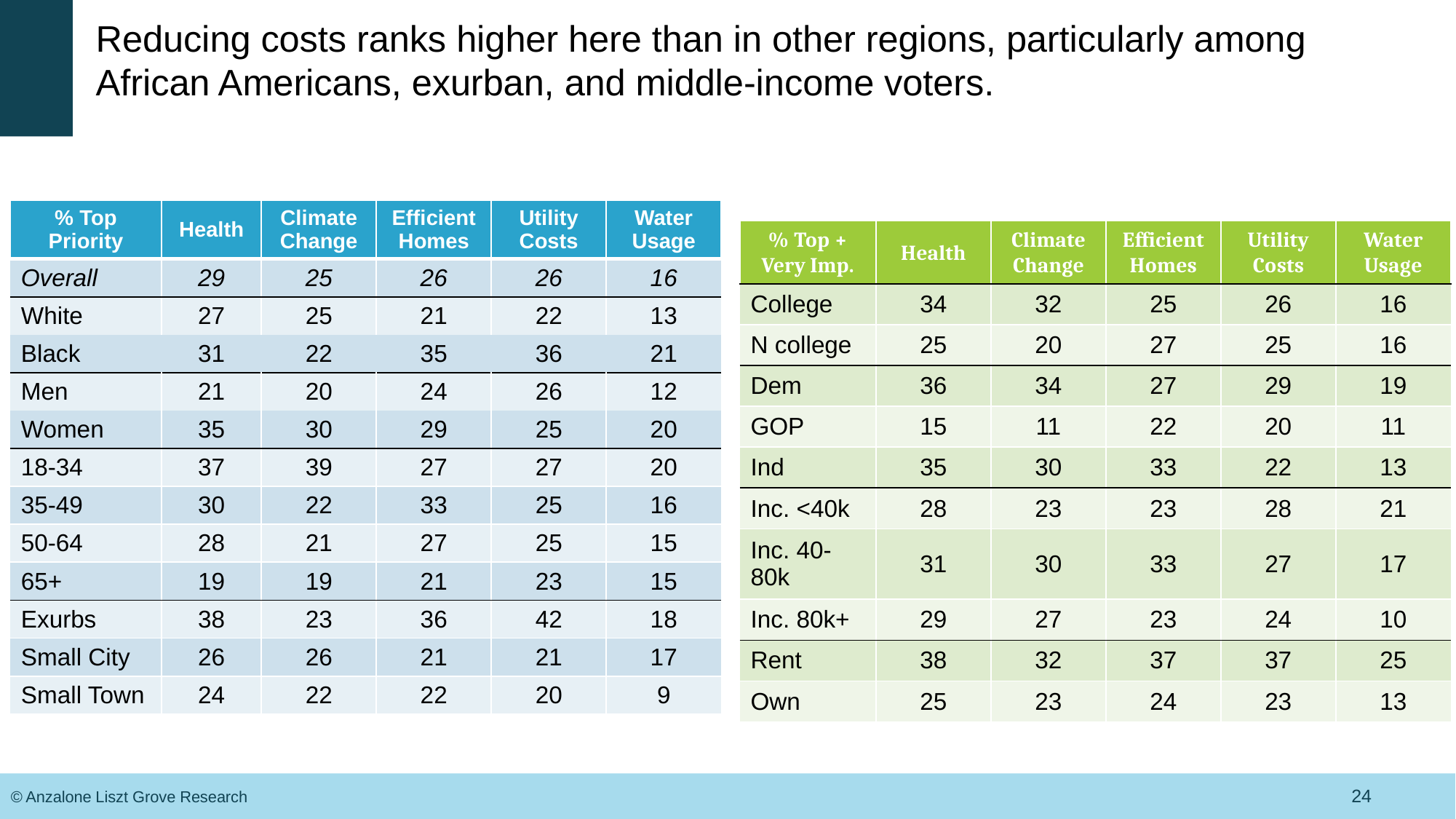

# Reducing costs ranks higher here than in other regions, particularly among African Americans, exurban, and middle-income voters.

| % Top Priority | Health | Climate Change | Efficient Homes | Utility Costs | Water Usage |
| --- | --- | --- | --- | --- | --- |
| Overall | 29 | 25 | 26 | 26 | 16 |
| White | 27 | 25 | 21 | 22 | 13 |
| Black | 31 | 22 | 35 | 36 | 21 |
| Men | 21 | 20 | 24 | 26 | 12 |
| Women | 35 | 30 | 29 | 25 | 20 |
| 18-34 | 37 | 39 | 27 | 27 | 20 |
| 35-49 | 30 | 22 | 33 | 25 | 16 |
| 50-64 | 28 | 21 | 27 | 25 | 15 |
| 65+ | 19 | 19 | 21 | 23 | 15 |
| Exurbs | 38 | 23 | 36 | 42 | 18 |
| Small City | 26 | 26 | 21 | 21 | 17 |
| Small Town | 24 | 22 | 22 | 20 | 9 |
| % Top + Very Imp. | Health | Climate Change | Efficient Homes | Utility Costs | Water Usage |
| --- | --- | --- | --- | --- | --- |
| College | 34 | 32 | 25 | 26 | 16 |
| N college | 25 | 20 | 27 | 25 | 16 |
| Dem | 36 | 34 | 27 | 29 | 19 |
| GOP | 15 | 11 | 22 | 20 | 11 |
| Ind | 35 | 30 | 33 | 22 | 13 |
| Inc. <40k | 28 | 23 | 23 | 28 | 21 |
| Inc. 40-80k | 31 | 30 | 33 | 27 | 17 |
| Inc. 80k+ | 29 | 27 | 23 | 24 | 10 |
| Rent | 38 | 32 | 37 | 37 | 25 |
| Own | 25 | 23 | 24 | 23 | 13 |
24